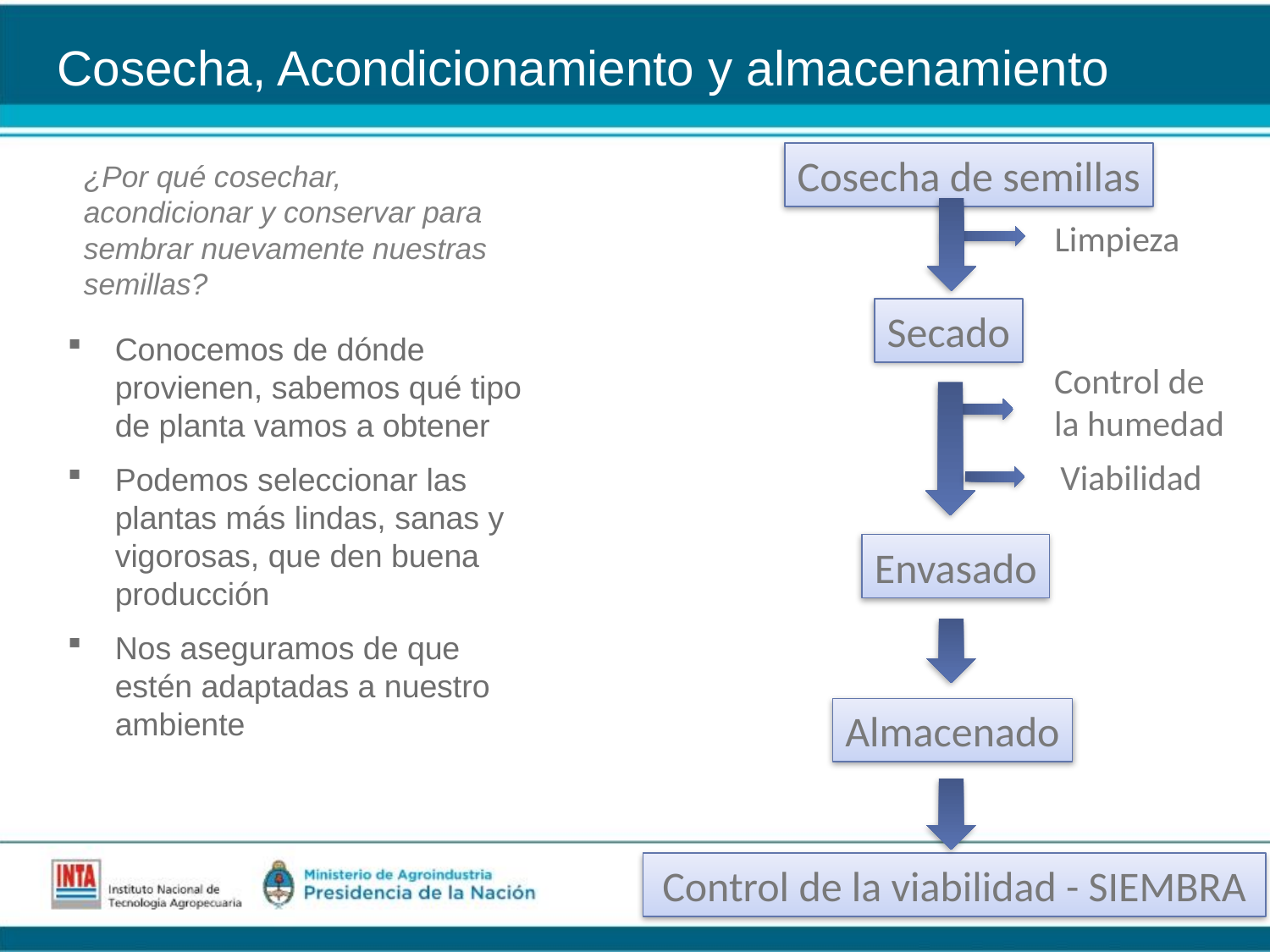

# Cosecha, Acondicionamiento y almacenamiento
Cosecha de semillas
¿Por qué cosechar, acondicionar y conservar para sembrar nuevamente nuestras semillas?

Limpieza

Conocemos de dónde provienen, sabemos qué tipo de planta vamos a obtener
Podemos seleccionar las plantas más lindas, sanas y vigorosas, que den buena producción
Nos aseguramos de que estén adaptadas a nuestro ambiente

Secado
Control de la humedad

Viabilidad
Envasado

Almacenado

Control de la viabilidad - SIEMBRA